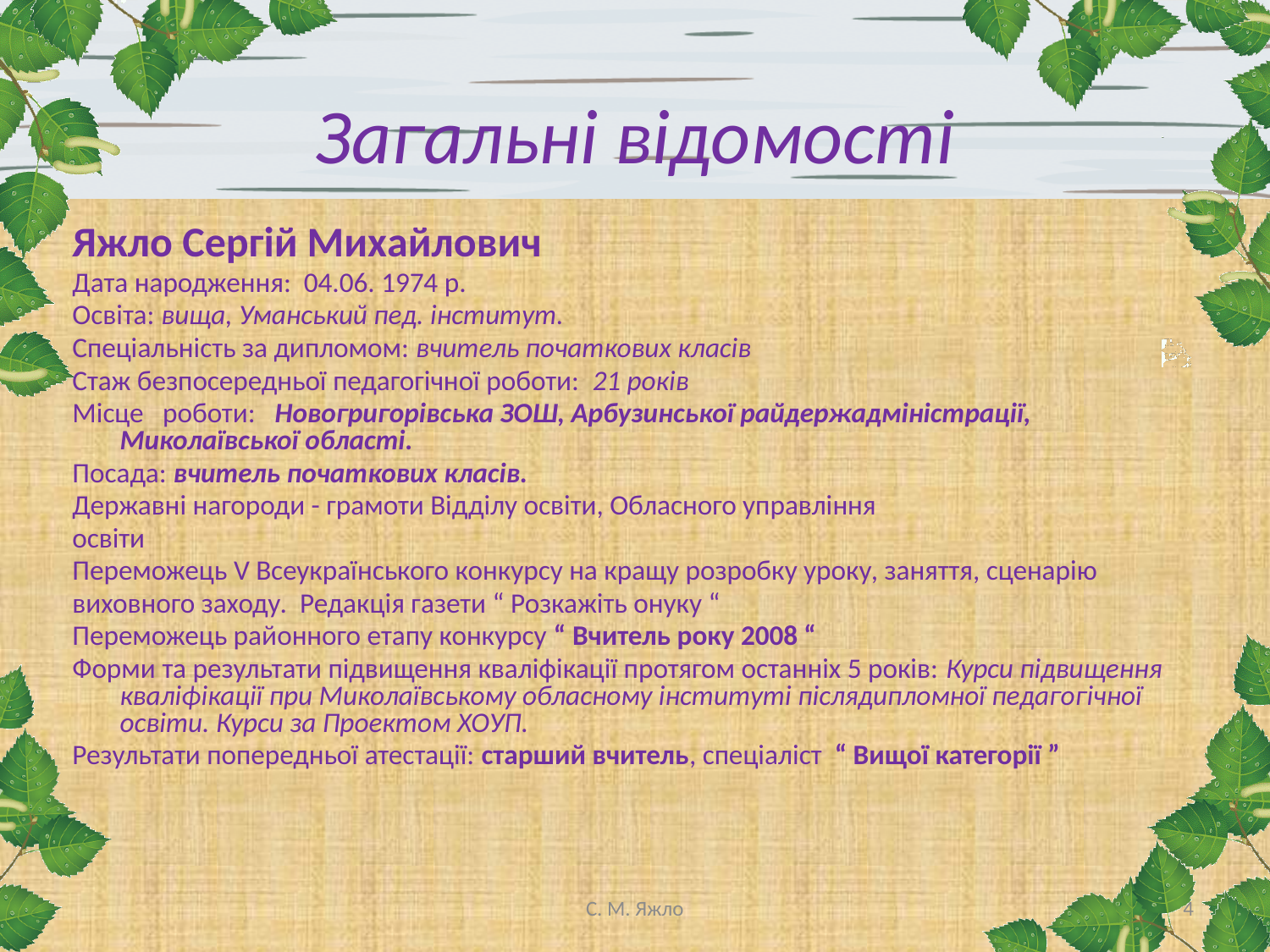

# Загальні відомості
Яжло Сергій Михайлович
Дата народження:  04.06. 1974 р.
Освіта: вища, Уманський пед. інститут.
Спеціальність за дипломом: вчитель початкових класів
Стаж безпосередньої педагогічної роботи:  21 років
Місце   роботи:   Новогригорівська ЗОШ, Арбузинської райдержадміністрації, Миколаївської області.
Посада: вчитель початкових класів.
Державні нагороди - грамоти Відділу освіти, Обласного управління
освіти
Переможець V Всеукраїнського конкурсу на кращу розробку уроку, заняття, сценарію
виховного заходу.  Редакція газети “ Розкажіть онуку “
Переможець районного етапу конкурсу “ Вчитель року 2008 “
Форми та результати підвищення кваліфікації протягом останніх 5 років: Курси підвищення кваліфікації при Миколаївському обласному інституті післядипломної педагогічної освіти. Курси за Проектом ХОУП.
Результати попередньої атестації: старший вчитель, спеціаліст  “ Вищої категорії ”

С. М. Яжло
4